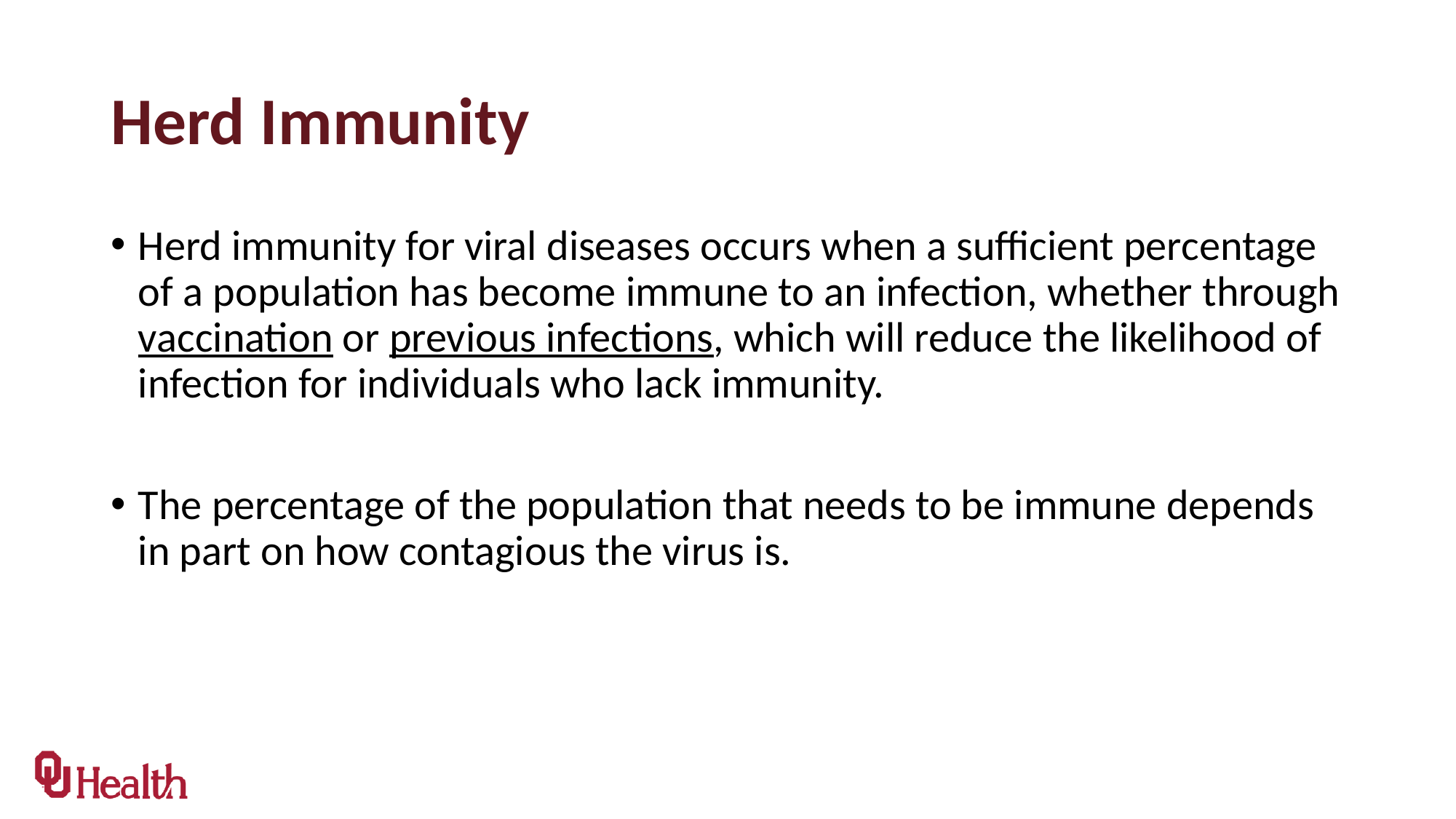

# Herd Immunity
Herd immunity for viral diseases occurs when a sufficient percentage of a population has become immune to an infection, whether through vaccination or previous infections, which will reduce the likelihood of infection for individuals who lack immunity.

The percentage of the population that needs to be immune depends in part on how contagious the virus is.